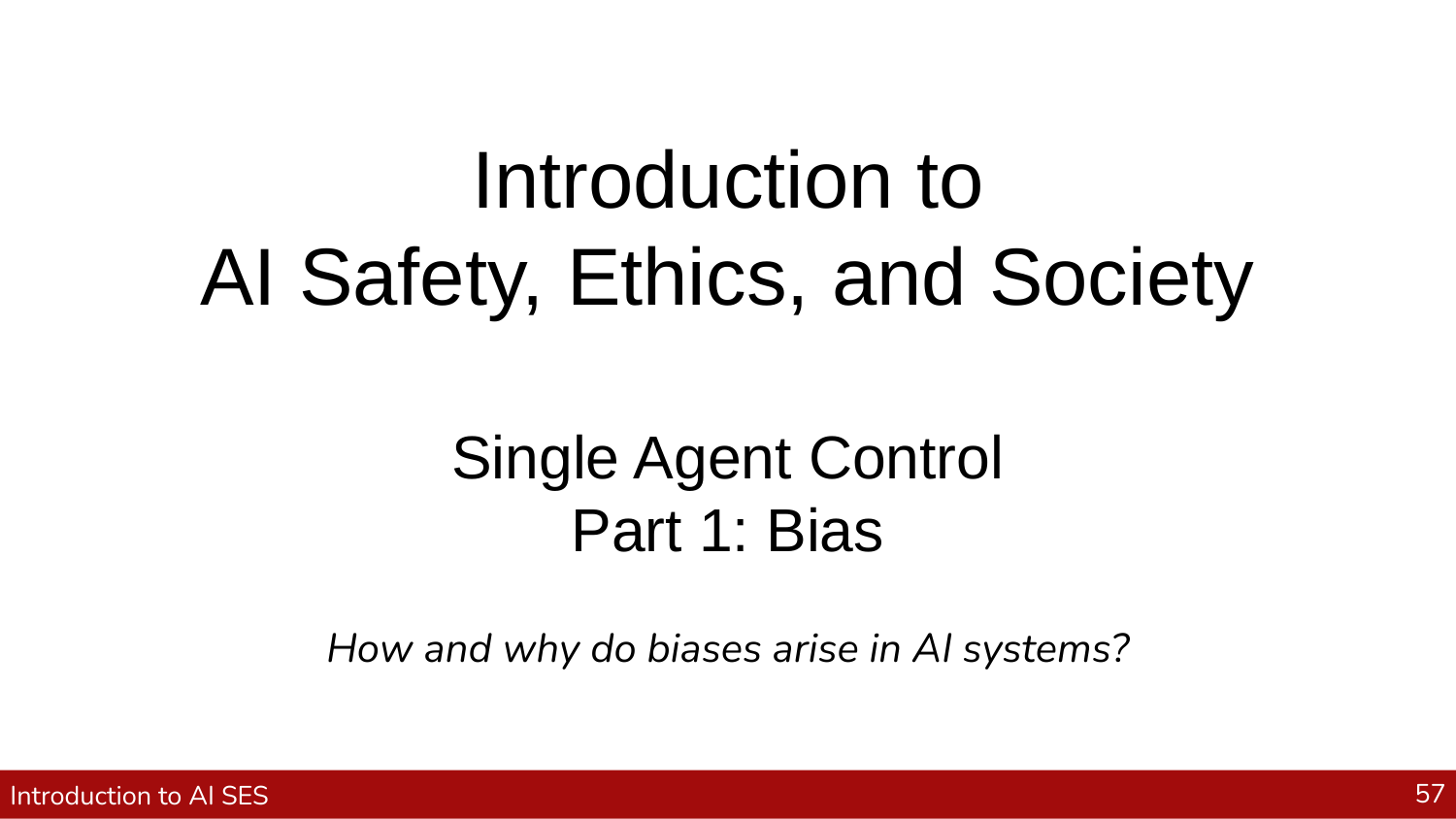

Introduction to
AI Safety, Ethics, and Society

Single Agent Control
Part 1: Bias

How and why do biases arise in AI systems?
57
Introduction to AI SES